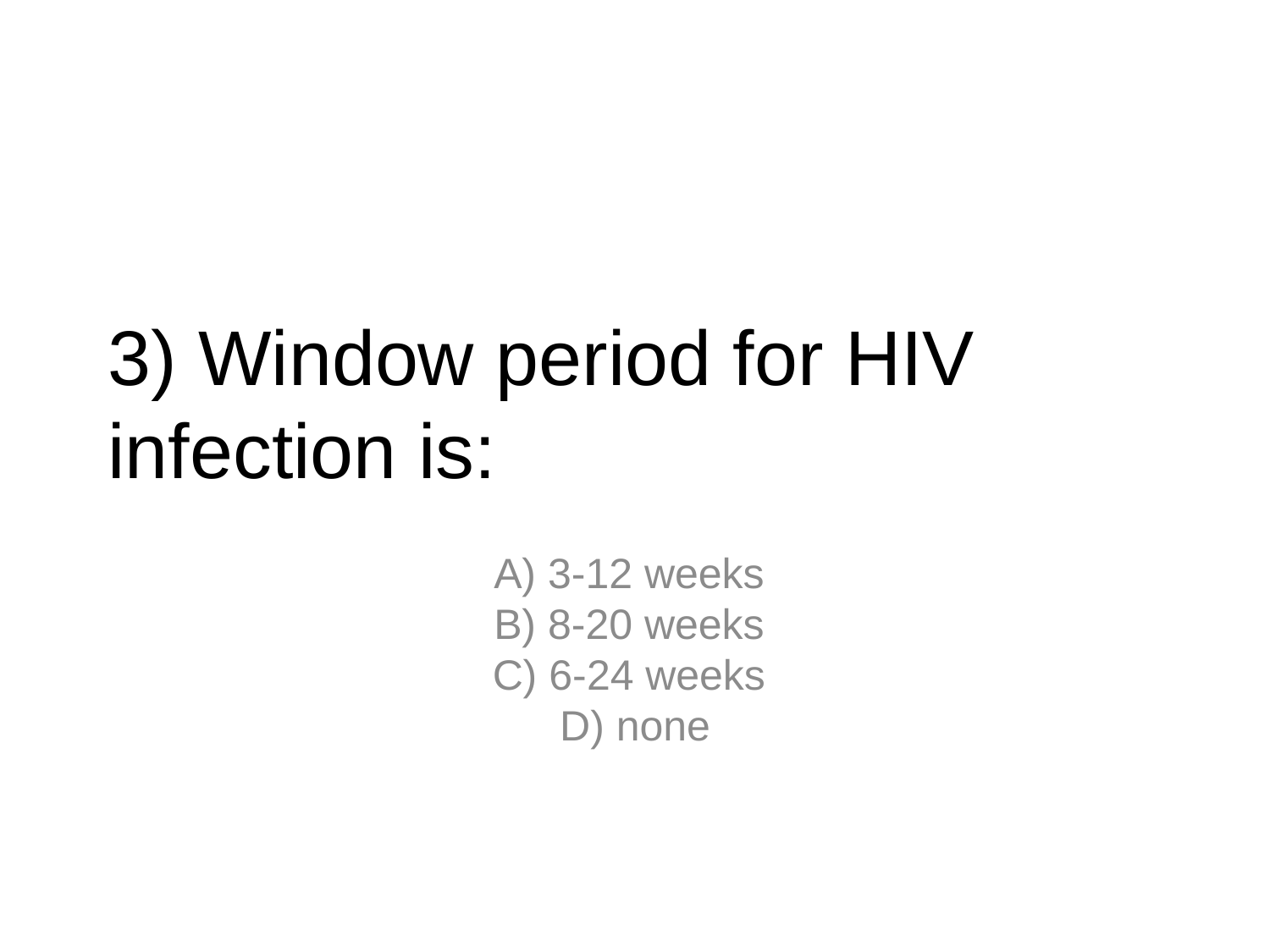

# 3) Window period for HIV infection is:
A) 3-12 weeks
B) 8-20 weeks
C) 6-24 weeks
D) none